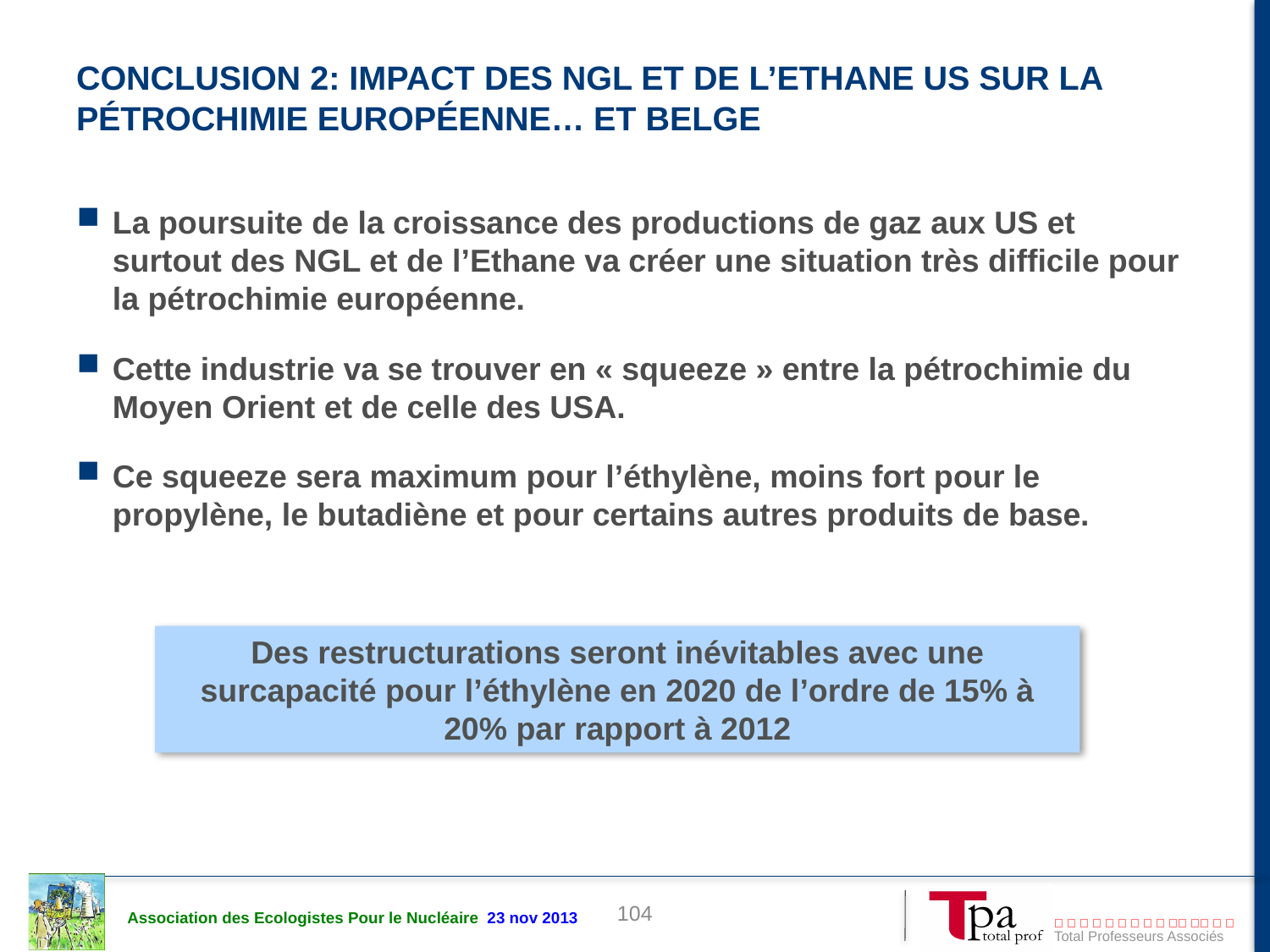

# Conclusion 2: impact des NGL et de l’Ethane US sur la pétrochimie européenne… et belge
La poursuite de la croissance des productions de gaz aux US et surtout des NGL et de l’Ethane va créer une situation très difficile pour la pétrochimie européenne.
Cette industrie va se trouver en « squeeze » entre la pétrochimie du Moyen Orient et de celle des USA.
Ce squeeze sera maximum pour l’éthylène, moins fort pour le propylène, le butadiène et pour certains autres produits de base.
Des restructurations seront inévitables avec une surcapacité pour l’éthylène en 2020 de l’ordre de 15% à 20% par rapport à 2012